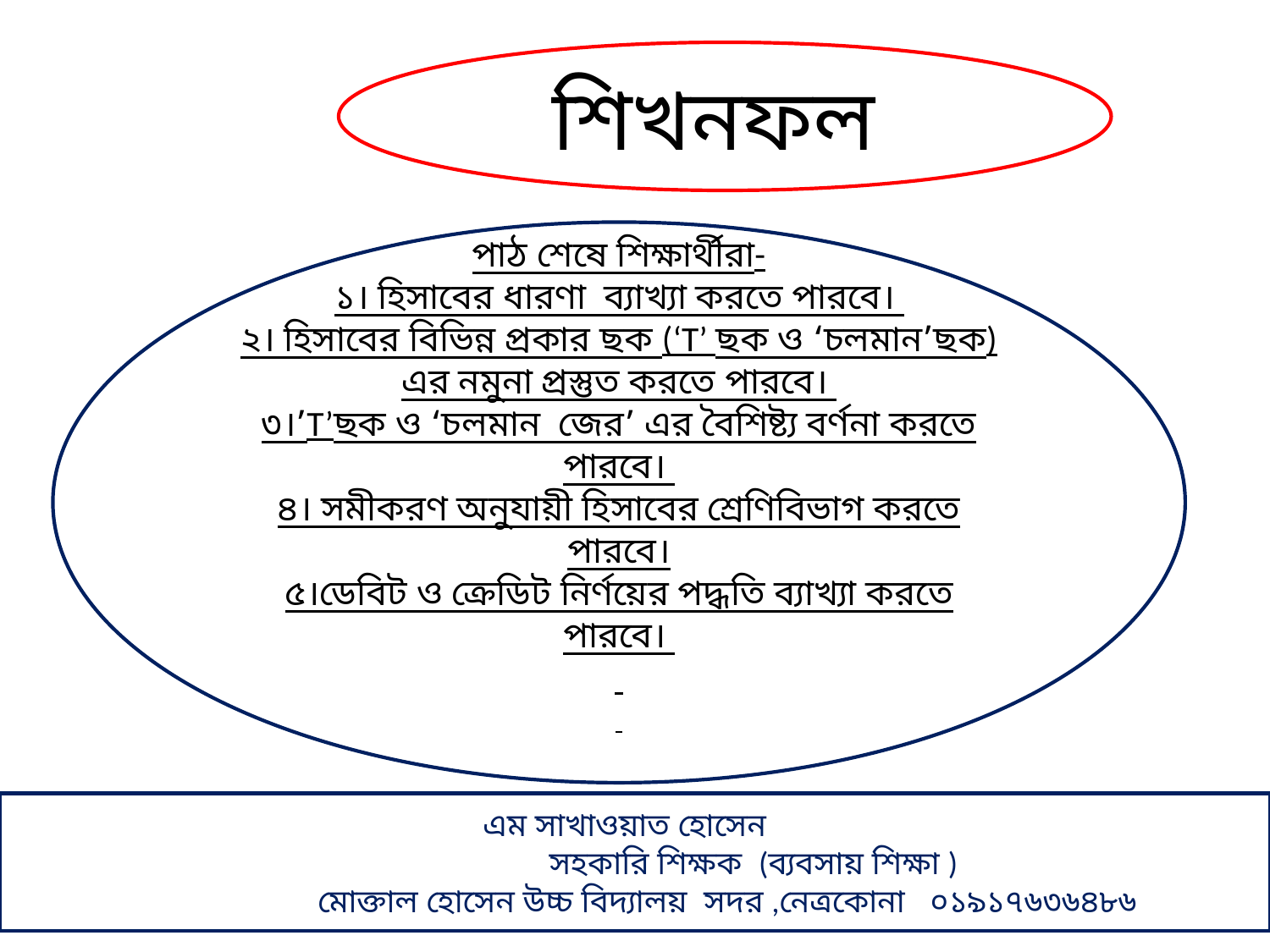

#
শিখনফল

পাঠ শেষে শিক্ষার্থীরা-
১। হিসাবের ধারণা  ব্যাখ্যা করতে পারবে।
২। হিসাবের বিভিন্ন প্রকার ছক (‘T’ ছক ও ‘চলমান’ছক) এর নমুনা প্রস্তুত করতে পারবে।
৩।’T’ছক ও ‘চলমান  জের’ এর বৈশিষ্ট্য বর্ণনা করতে পারবে।
৪। সমীকরণ অনুযায়ী হিসাবের শ্রেণিবিভাগ করতে পারবে।
৫।ডেবিট ও ক্রেডিট নির্ণয়ের পদ্ধতি ব্যাখ্যা করতে পারবে।

                                                         এম সাখাওয়াত হোসেন
                                                                 সহকারি শিক্ষক  (ব্যবসায় শিক্ষা )
                                     মোক্তাল হোসেন উচ্চ বিদ্যালয়  সদর ,নেত্রকোনা   ০১৯১৭৬৩৬৪৮৬